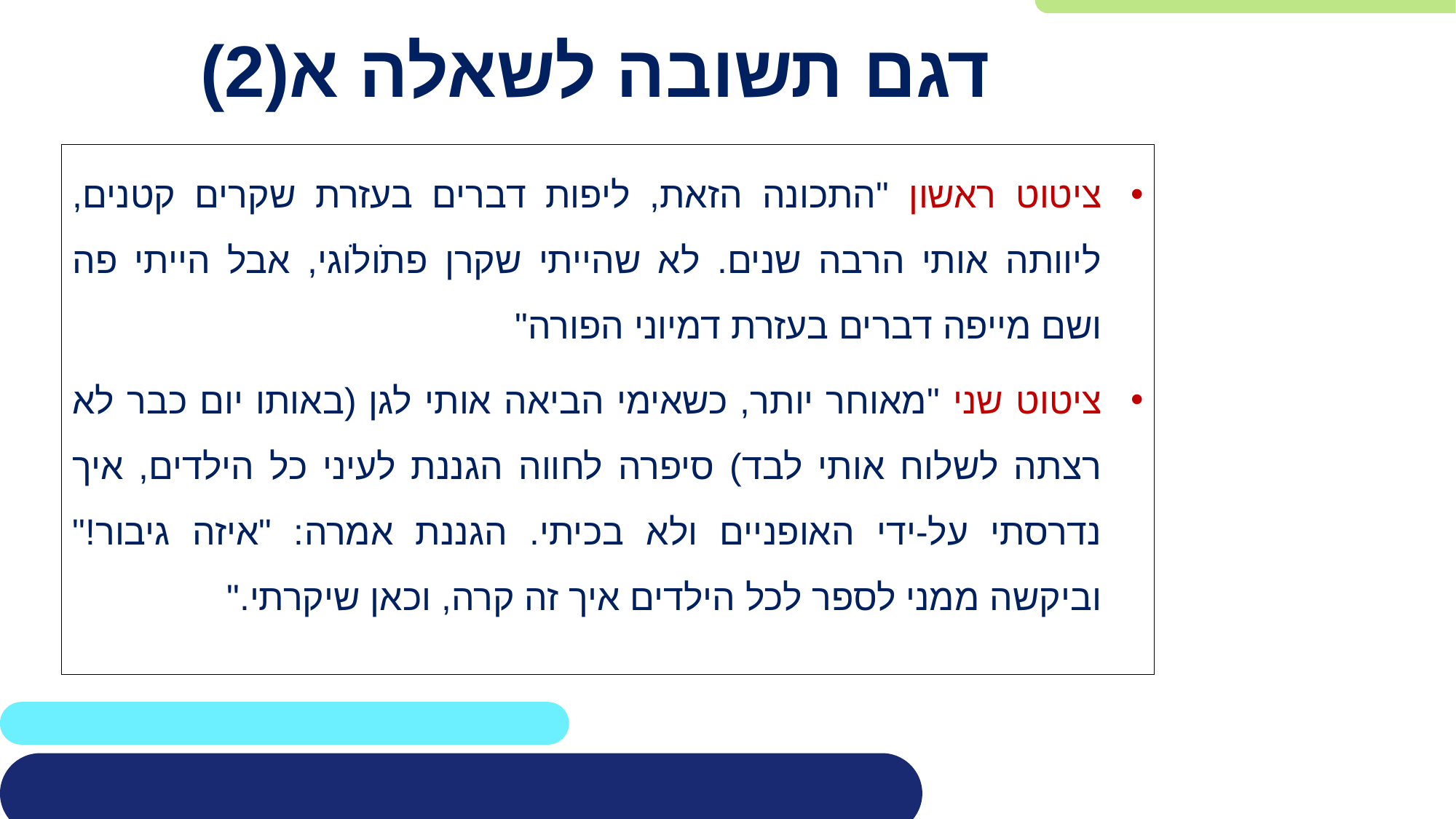

# דגם תשובה לשאלה א(2)
ציטוט ראשון "התכונה הזאת, ליפות דברים בעזרת שקרים קטנים, ליוותה אותי הרבה שנים. לא שהייתי שקרן פתֹולֹוגי, אבל הייתי פה ושם מייפה דברים בעזרת דמיוני הפורה"
ציטוט שני "מאוחר יותר, כשאימי הביאה אותי לגן (באותו יום כבר לא רצתה לשלוח אותי לבד) סיפרה לחווה הגננת לעיני כל הילדים, איך נדרסתי על-ידי האופניים ולא בכיתי. הגננת אמרה: "איזה גיבור!" וביקשה ממני לספר לכל הילדים איך זה קרה, וכאן שיקרתי."